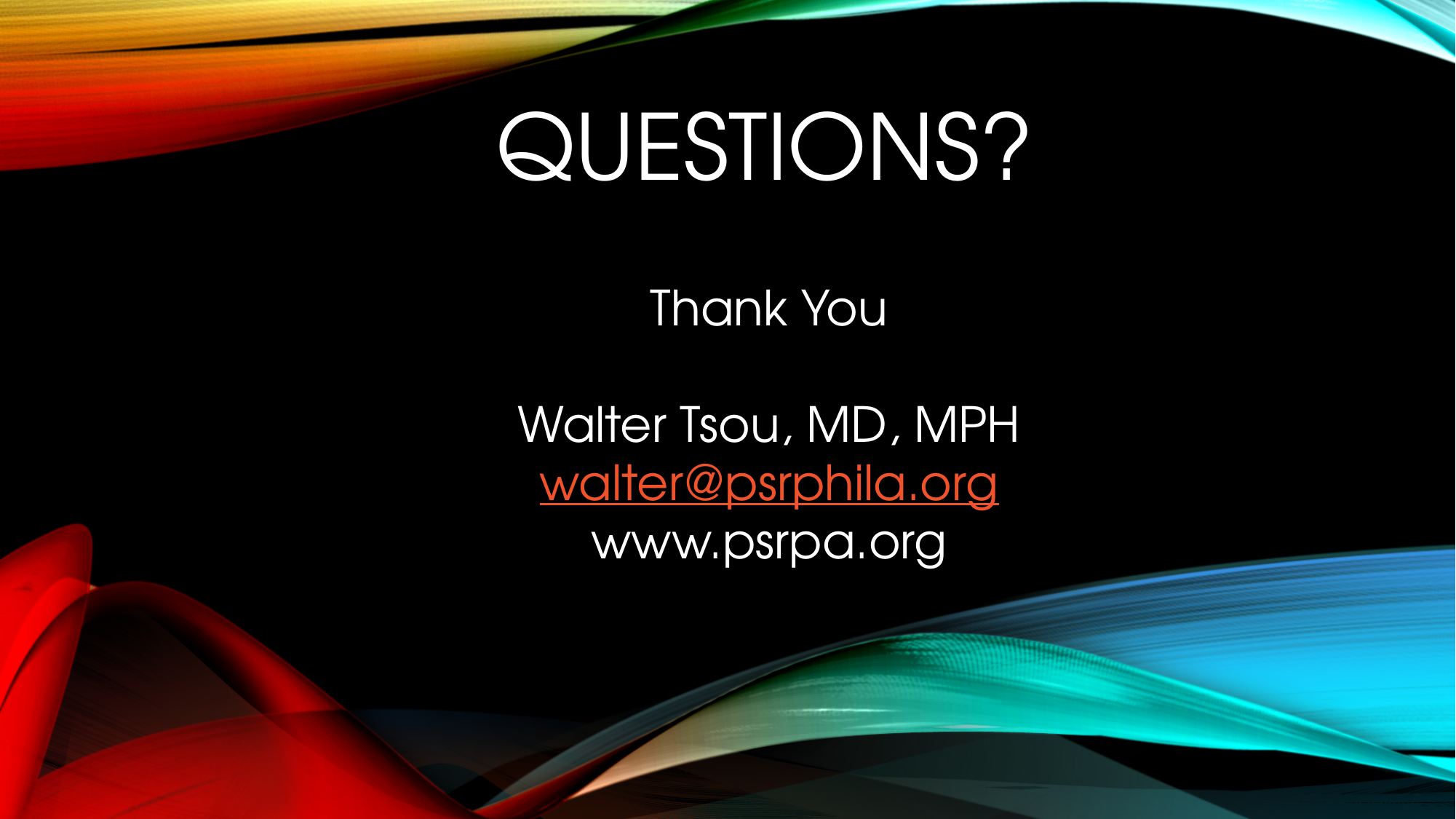

# Questions?
Thank You

Walter Tsou, MD, MPH
walter@psrphila.org
www.psrpa.org